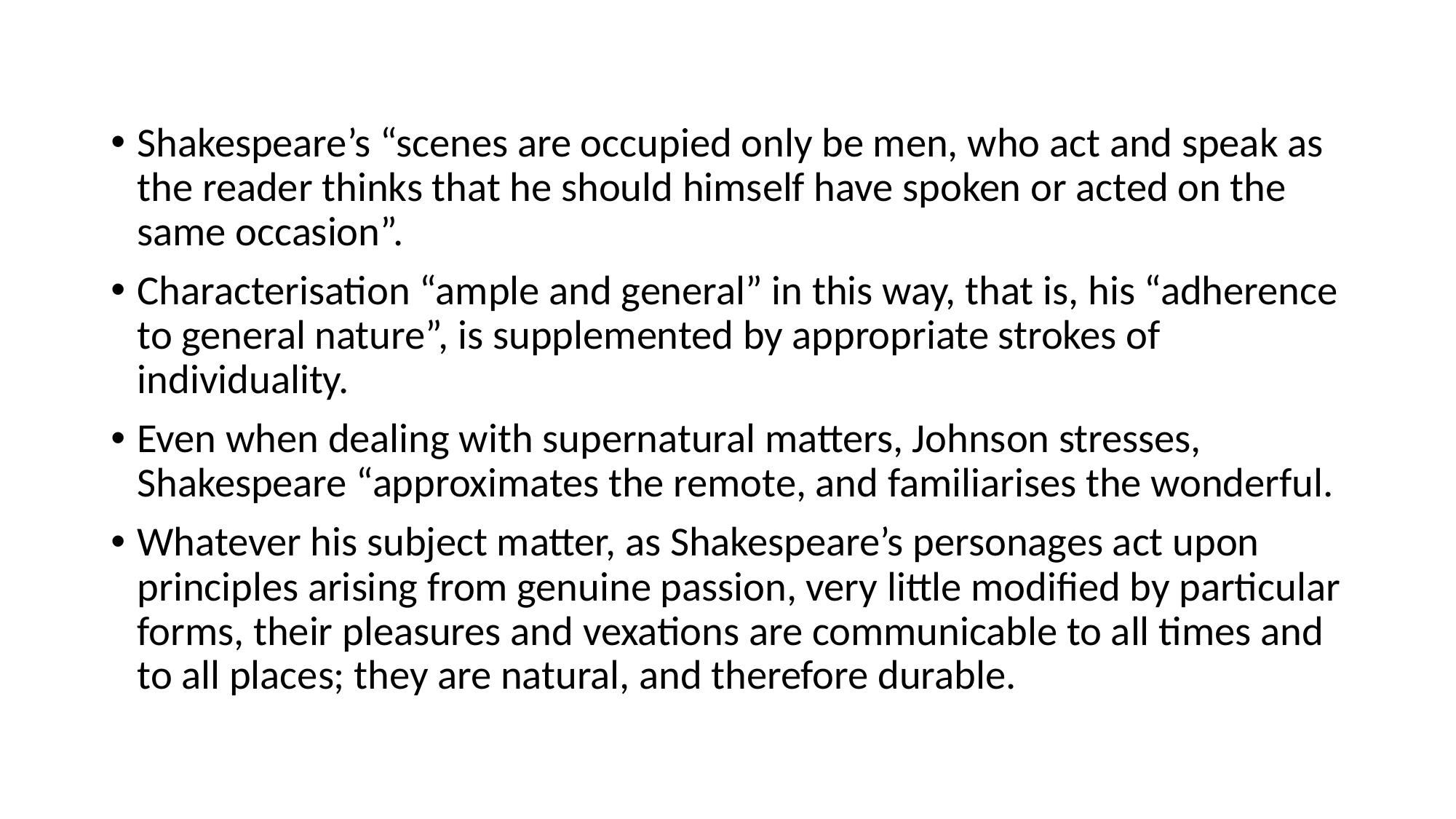

Shakespeare’s “scenes are occupied only be men, who act and speak as the reader thinks that he should himself have spoken or acted on the same occasion”.
Characterisation “ample and general” in this way, that is, his “adherence to general nature”, is supplemented by appropriate strokes of individuality.
Even when dealing with supernatural matters, Johnson stresses, Shakespeare “approximates the remote, and familiarises the wonderful.
Whatever his subject matter, as Shakespeare’s personages act upon principles arising from genuine passion, very little modified by particular forms, their pleasures and vexations are communicable to all times and to all places; they are natural, and therefore durable.